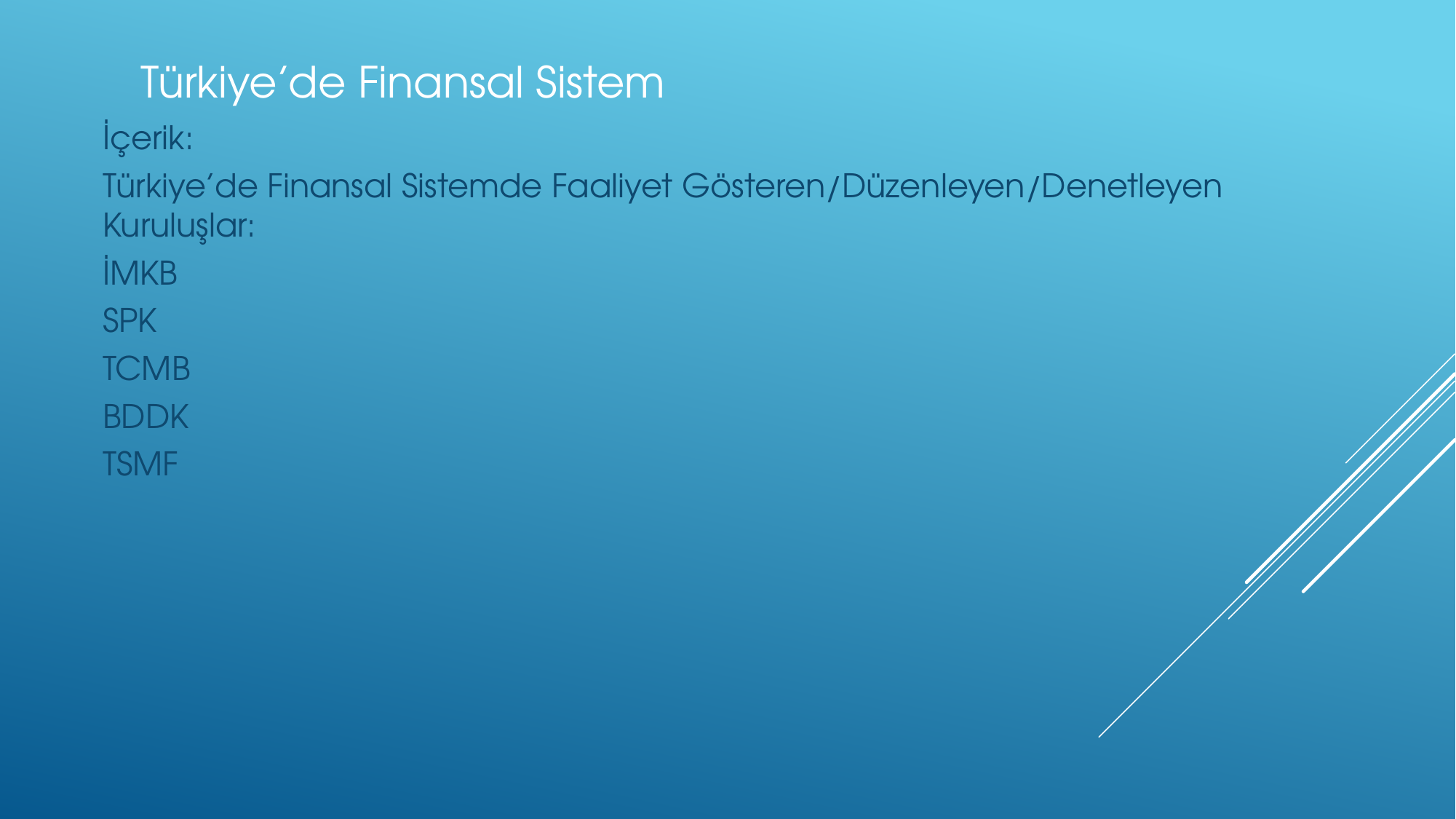

# Türkiye’de Finansal Sistem
İçerik:
Türkiye’de Finansal Sistemde Faaliyet Gösteren/Düzenleyen/Denetleyen Kuruluşlar:
İMKB
SPK
TCMB
BDDK
TSMF